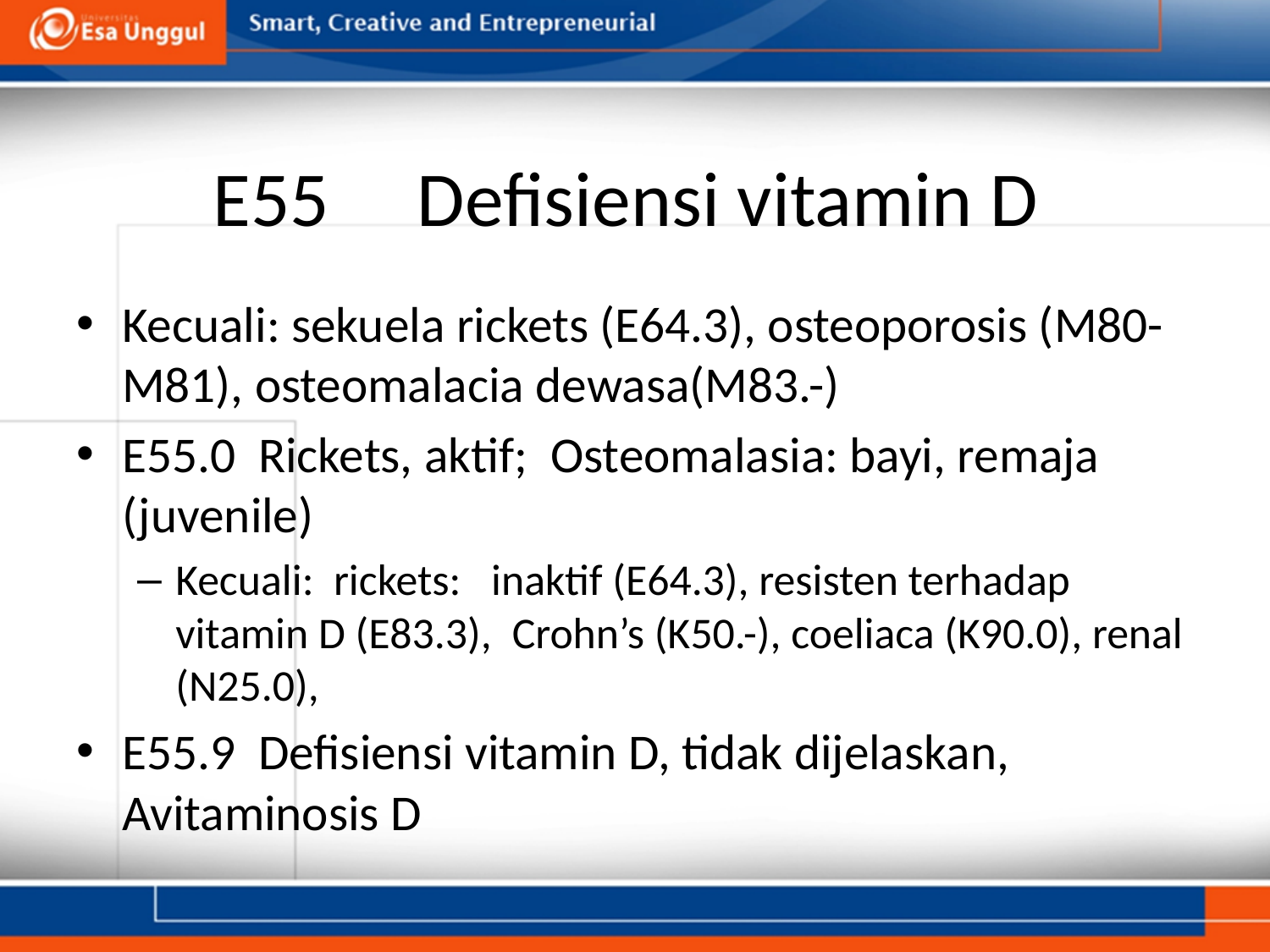

# E55     Defisiensi vitamin D
Kecuali: sekuela rickets (E64.3), osteoporosis (M80-M81), osteomalacia dewasa(M83.-)
E55.0  Rickets, aktif;  Osteomalasia: bayi, remaja (juvenile)
Kecuali:  rickets:   inaktif (E64.3), resisten terhadap vitamin D (E83.3),  Crohn’s (K50.-), coeliaca (K90.0), renal (N25.0),
E55.9  Defisiensi vitamin D, tidak dijelaskan, Avitaminosis D